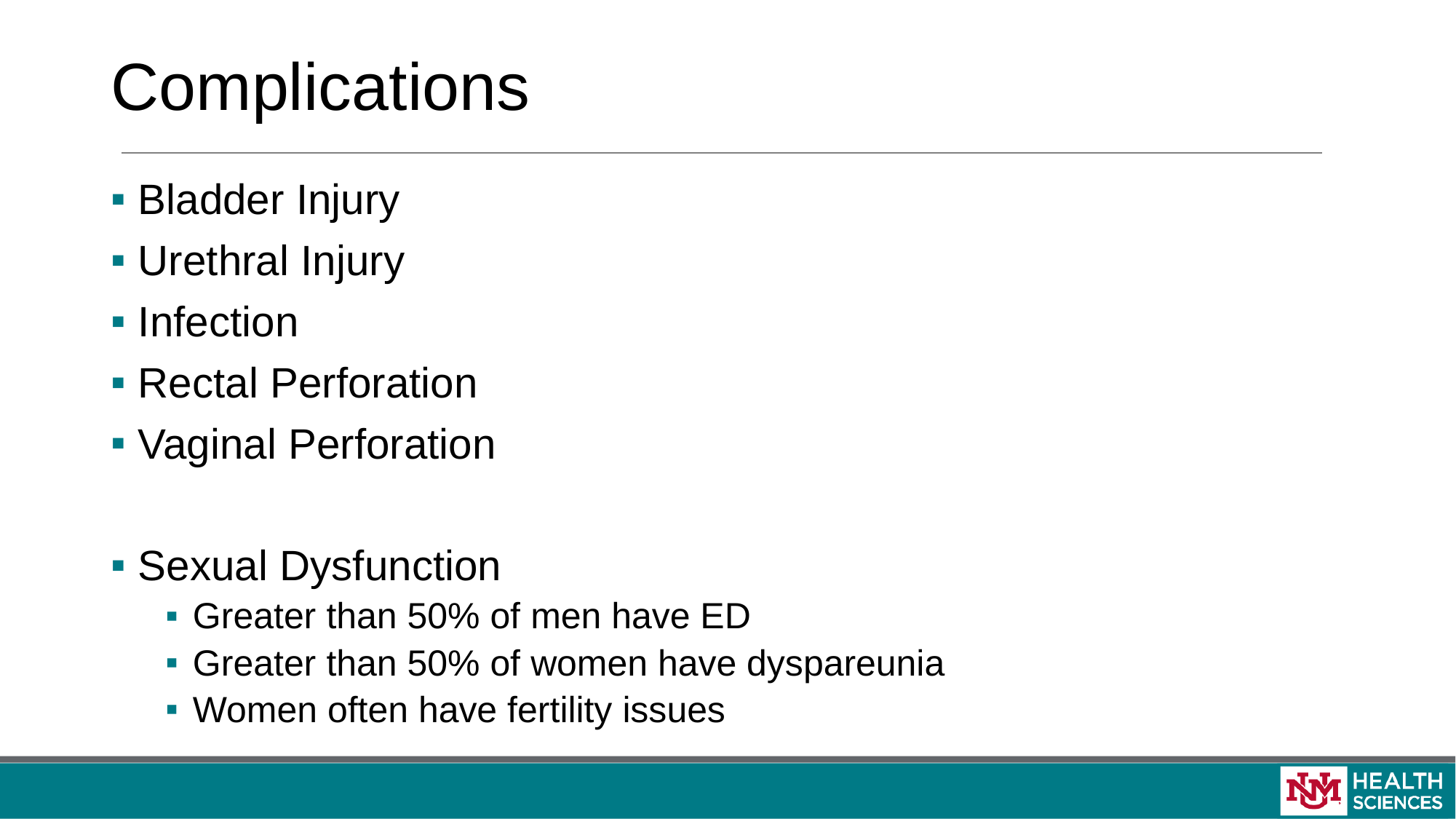

# Complications
Bladder Injury
Urethral Injury
Infection
Rectal Perforation
Vaginal Perforation

Sexual Dysfunction
Greater than 50% of men have ED
Greater than 50% of women have dyspareunia
Women often have fertility issues